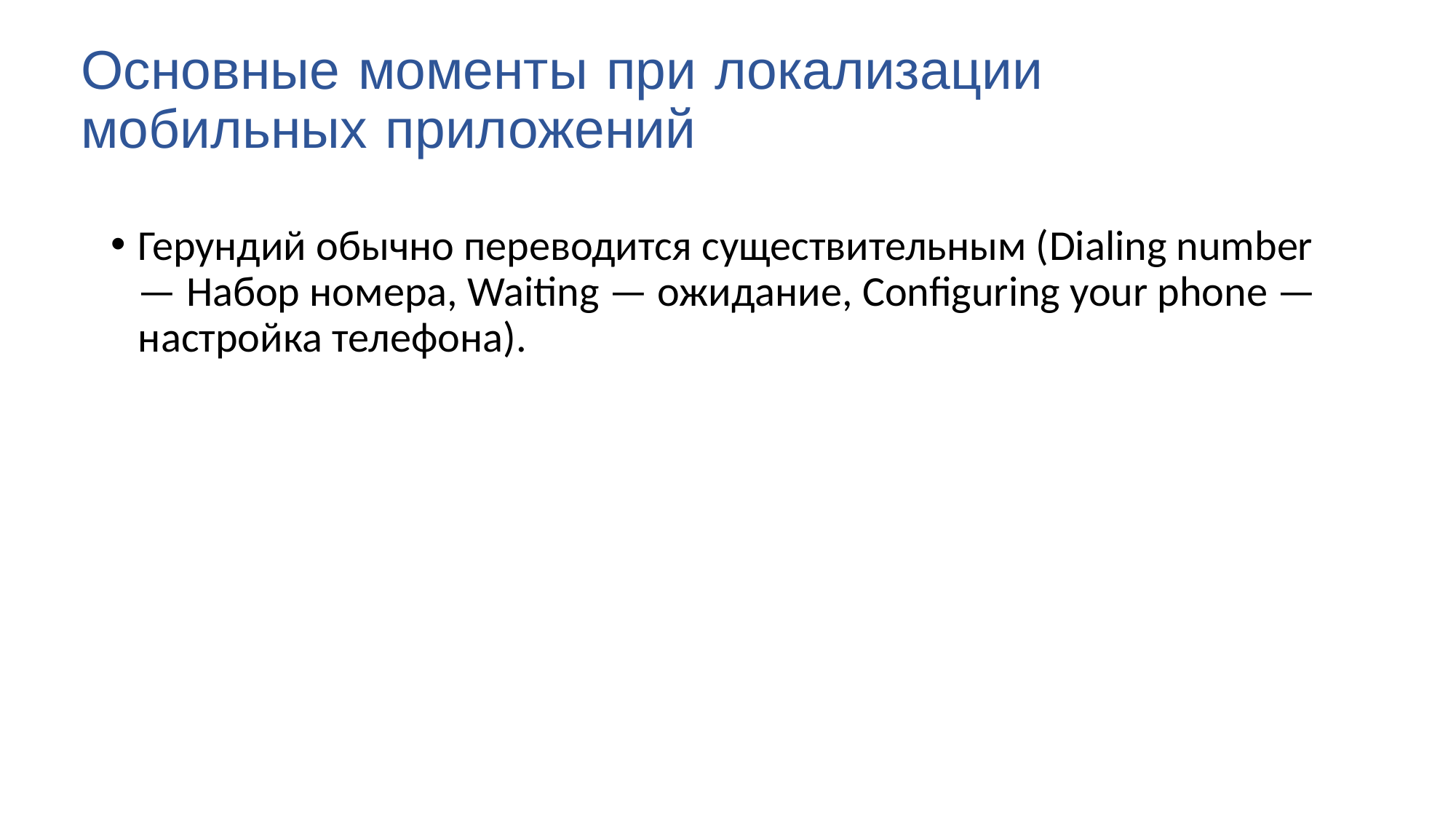

# Основные моменты при локализации мобильных приложений
Герундий обычно переводится существительным (Dialing number — Набор номера, Waiting — ожидание, Configuring your phone — настройка телефона).